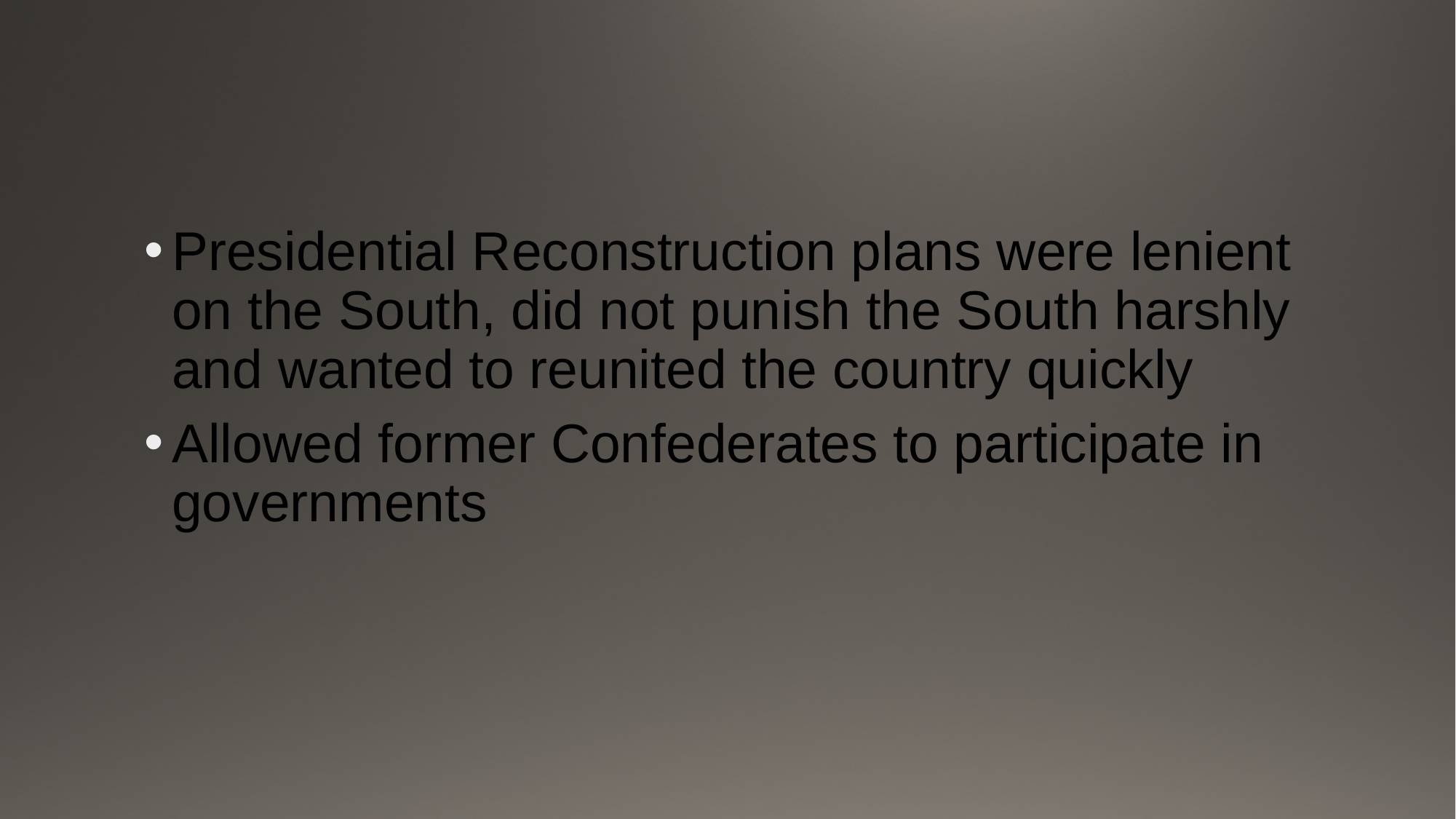

#
Presidential Reconstruction plans were lenient on the South, did not punish the South harshly and wanted to reunited the country quickly
Allowed former Confederates to participate in governments